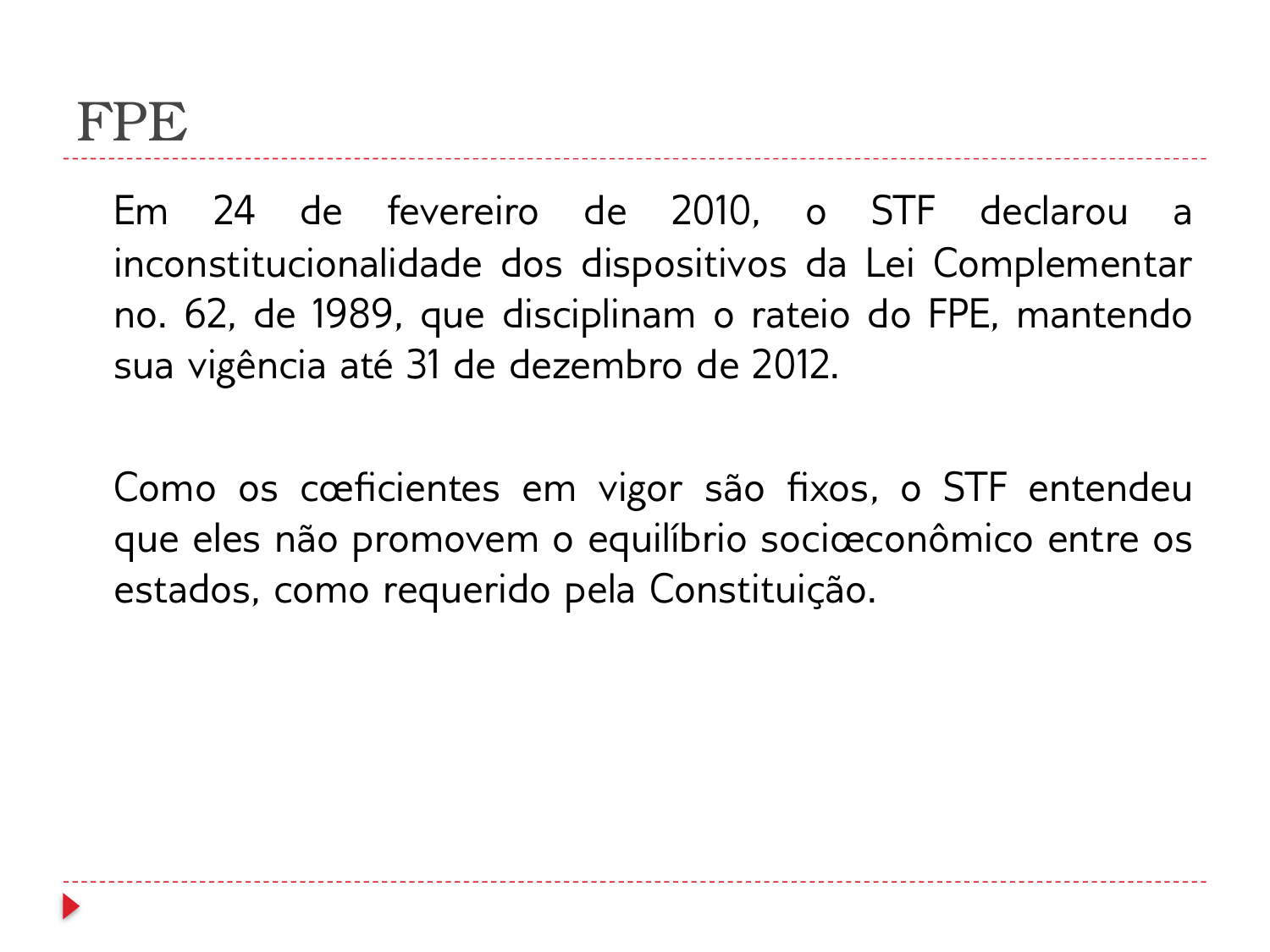

# FPE
	Em 24 de fevereiro de 2010, o STF declarou a inconstitucionalidade dos dispositivos da Lei Complementar no. 62, de 1989, que disciplinam o rateio do FPE, mantendo sua vigência até 31 de dezembro de 2012.

	Como os coeficientes em vigor são fixos, o STF entendeu que eles não promovem o equilíbrio socioeconômico entre os estados, como requerido pela Constituição.